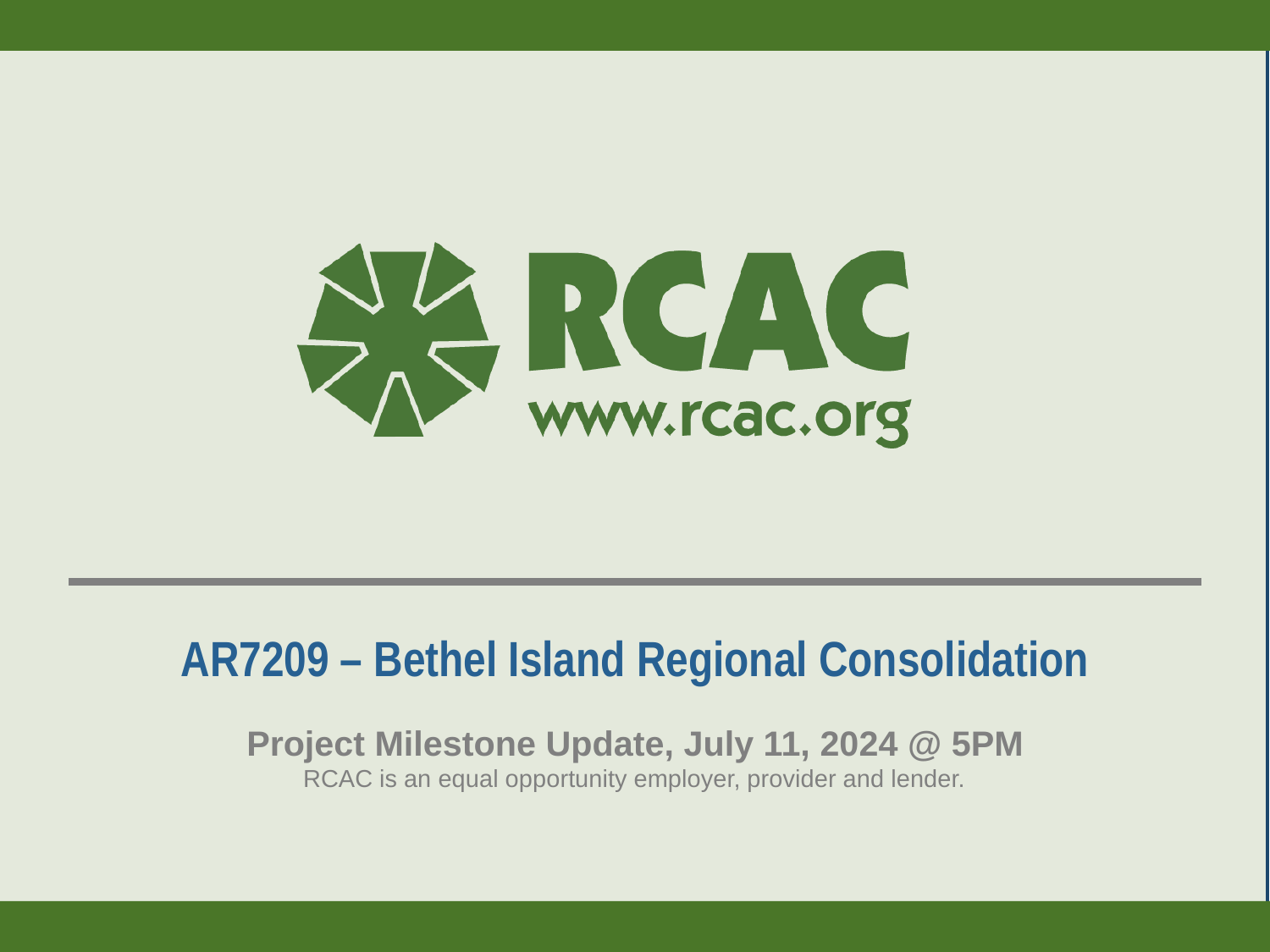

# AR7209 – Bethel Island Regional Consolidation
Project Milestone Update, July 11, 2024 @ 5PM
RCAC is an equal opportunity employer, provider and lender.